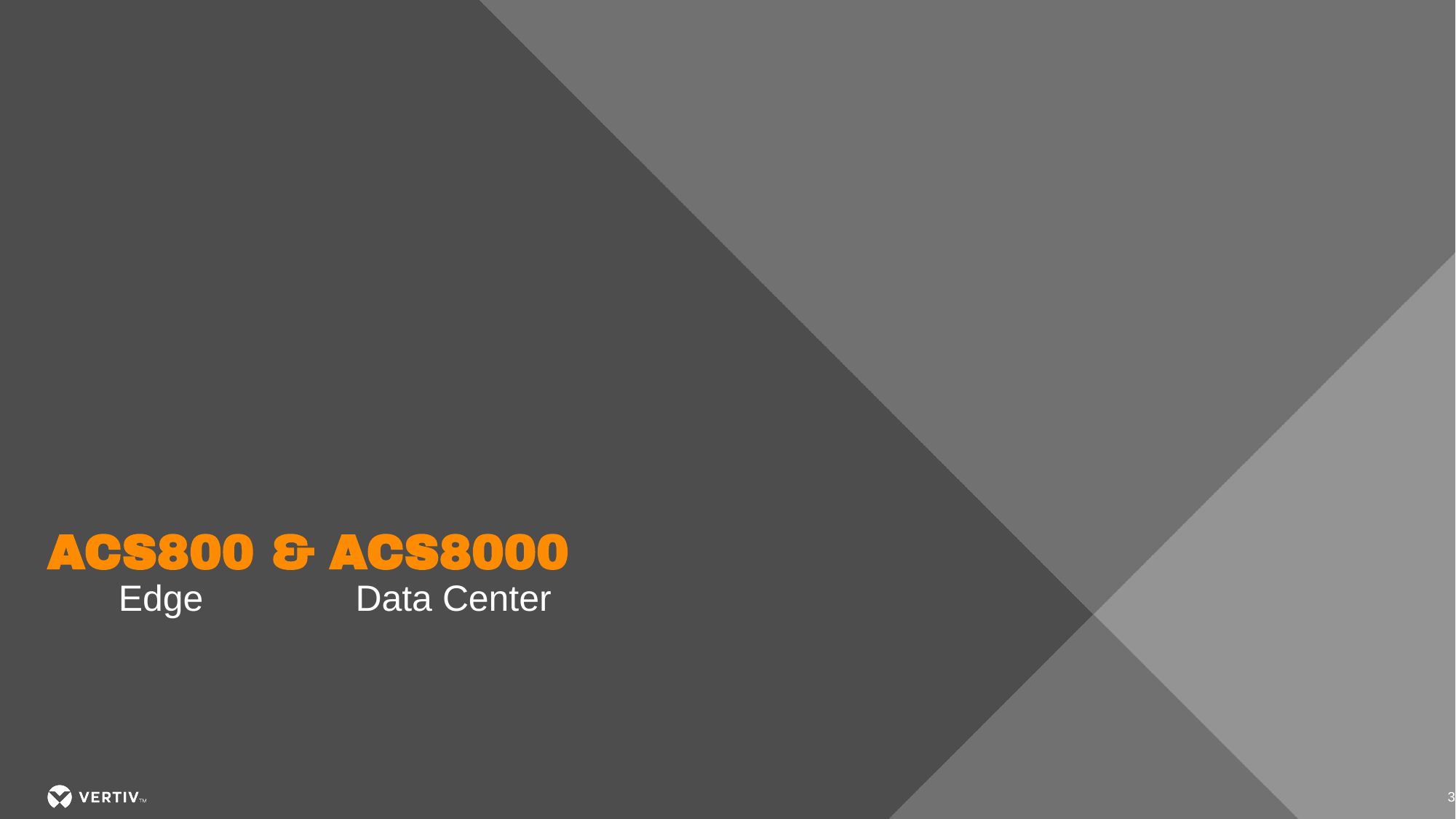

# ACS800 & acs8000
       Edge               Data Center
3